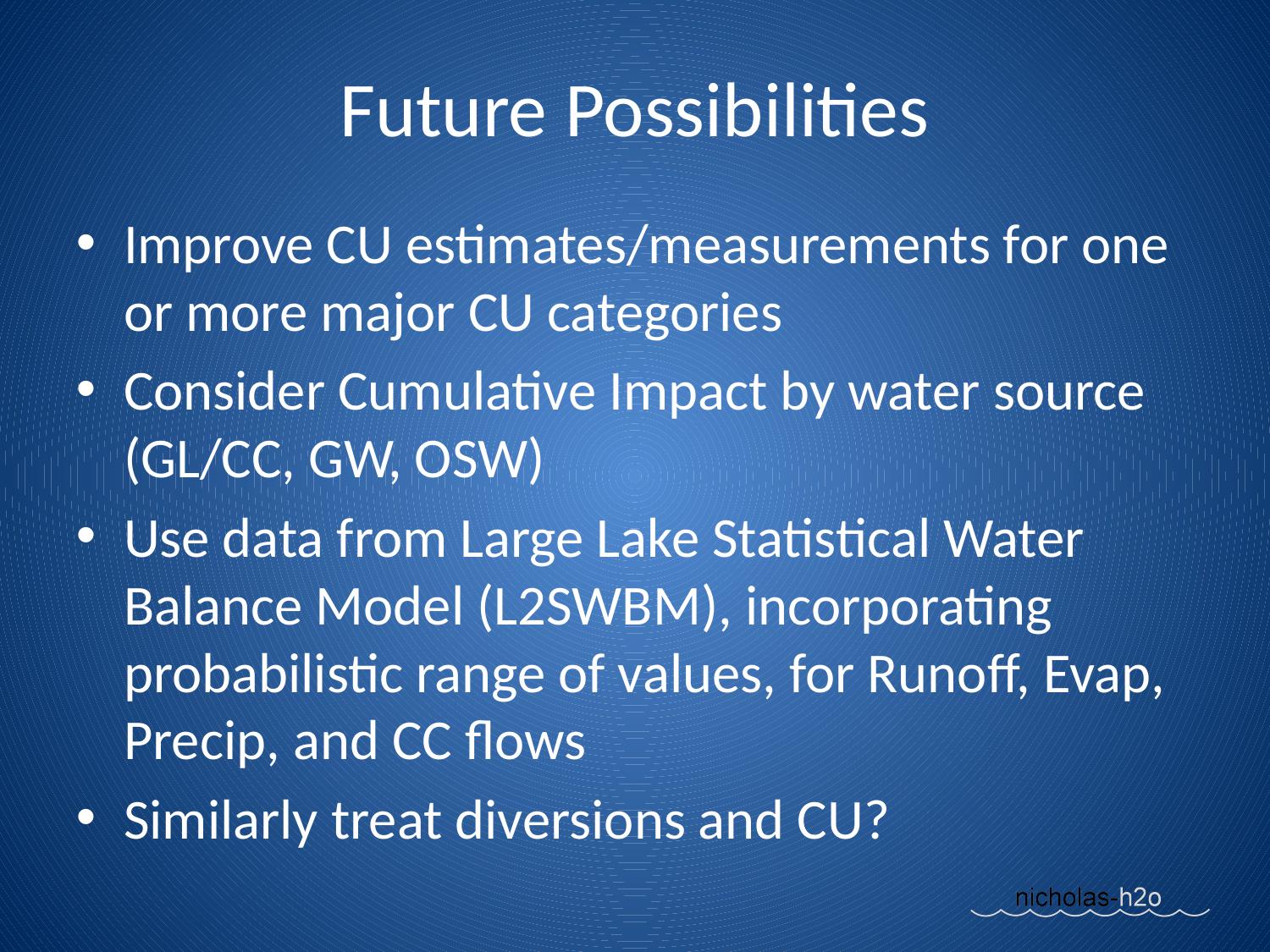

Future Possibilities
Improve CU estimates/measurements for one or more major CU categories
Consider Cumulative Impact by water source (GL/CC, GW, OSW)
Use data from Large Lake Statistical Water Balance Model (L2SWBM), incorporating probabilistic range of values, for Runoff, Evap, Precip, and CC flows
Similarly treat diversions and CU?